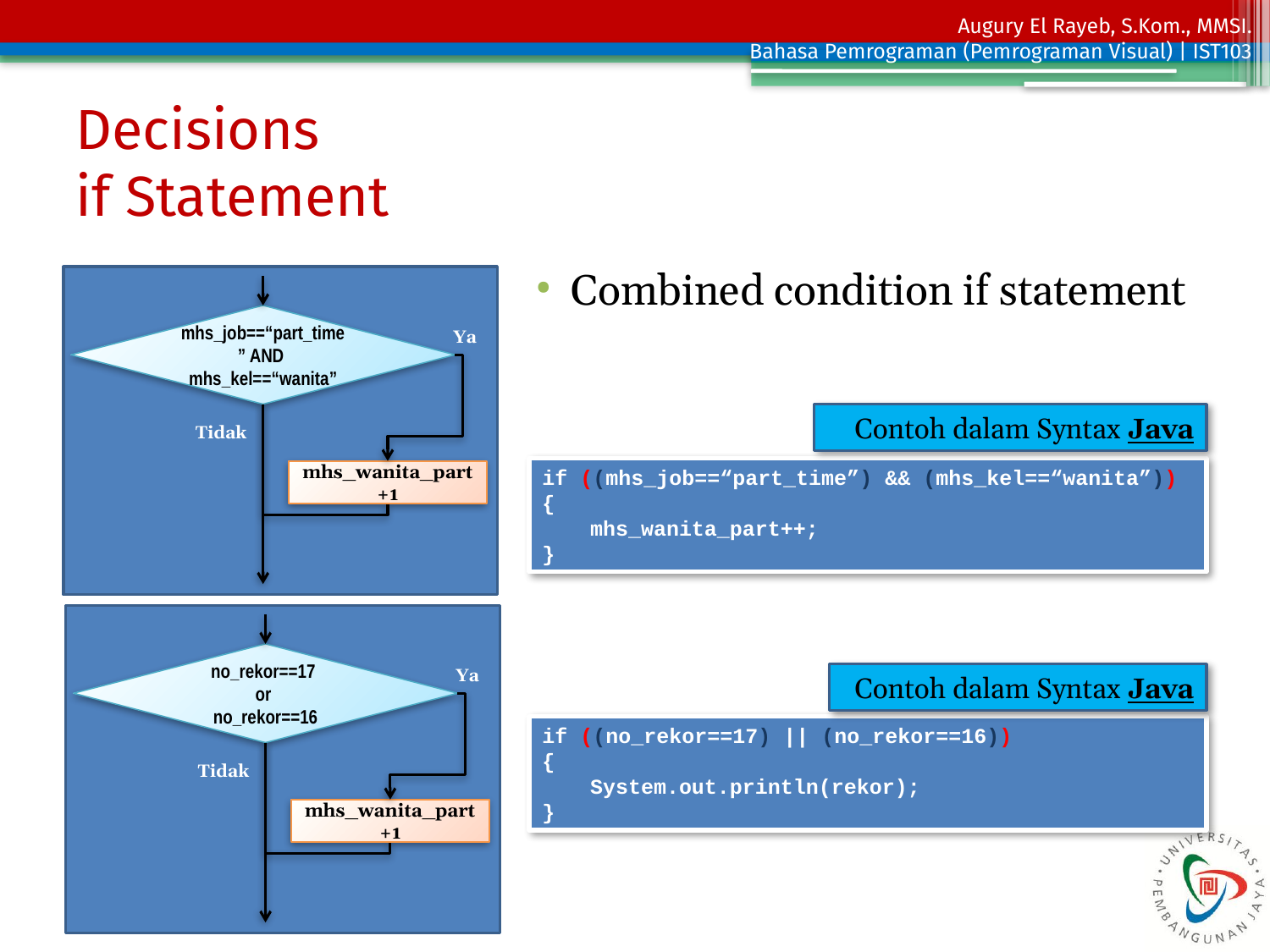

# Decisions if Statement
Combined condition if statement

mhs_job==“part_time” AND
mhs_kel==“wanita”

Ya
Tidak
mhs_wanita_part +1

Contoh dalam Syntax Java
if ((mhs_job==“part_time”) && (mhs_kel==“wanita”)) {
	mhs_wanita_part++;
}

no_rekor==17
or
no_rekor==16
Ya
Tidak
mhs_wanita_part +1
Contoh dalam Syntax Java
if ((no_rekor==17) || (no_rekor==16))
{
	System.out.println(rekor);
}